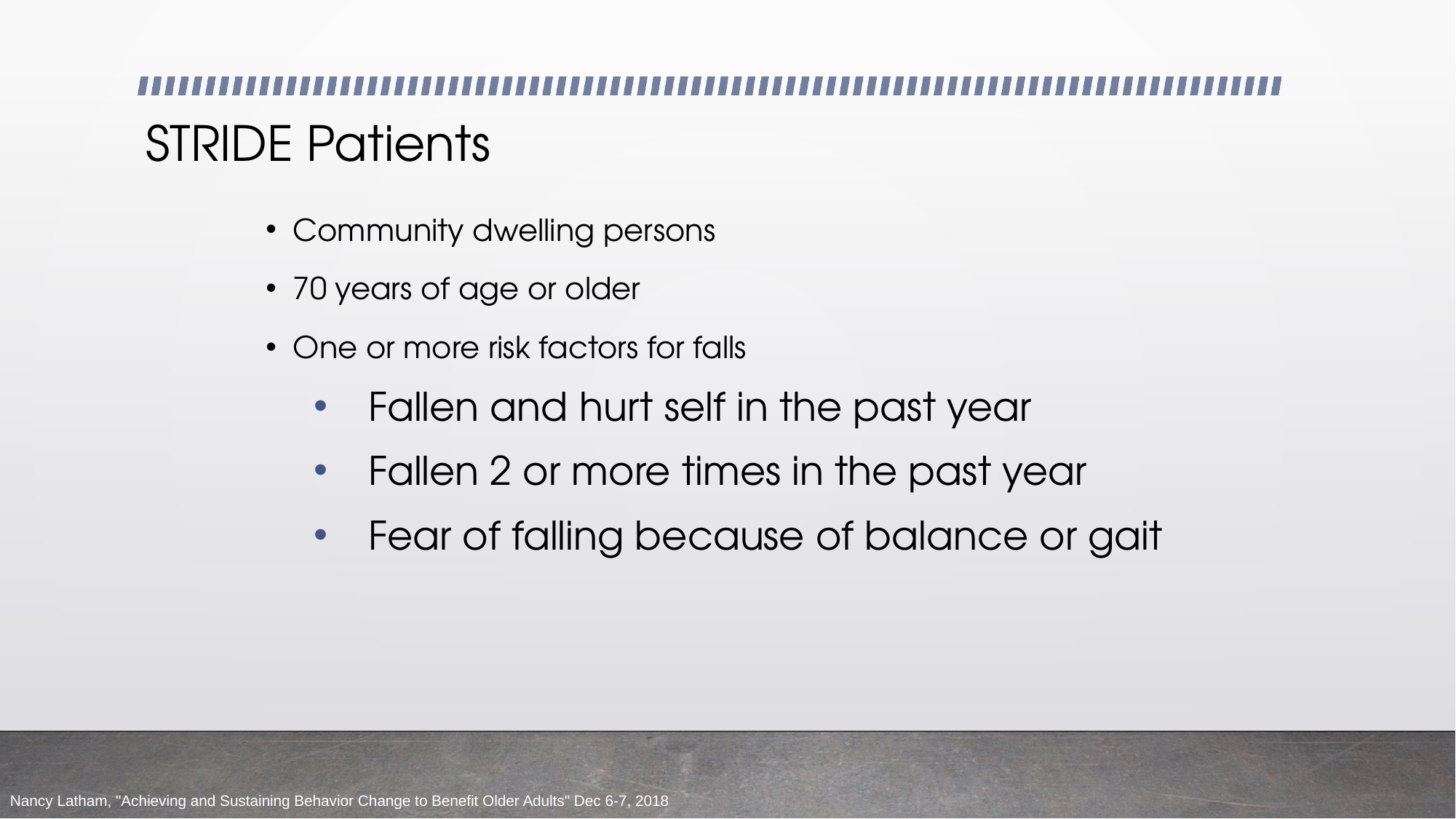

# STRIDE Patients
Community dwelling persons
70 years of age or older
One or more risk factors for falls
Fallen and hurt self in the past year
Fallen 2 or more times in the past year
Fear of falling because of balance or gait
Nancy Latham, "Achieving and Sustaining Behavior Change to Benefit Older Adults" Dec 6-7, 2018